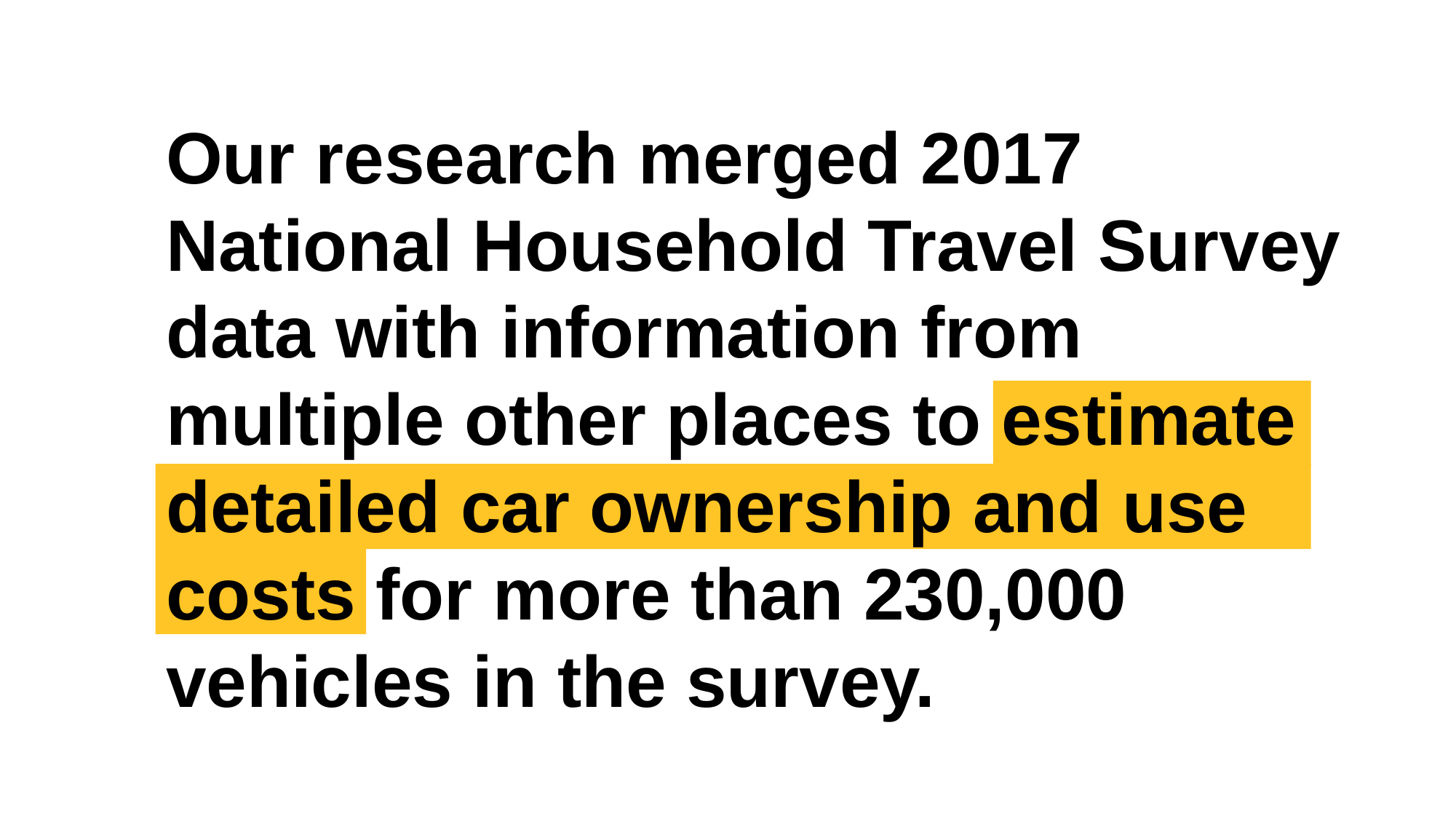

Our research merged 2017 National Household Travel Survey data with information from multiple other places to estimate detailed car ownership and use costs for more than 230,000 vehicles in the survey.